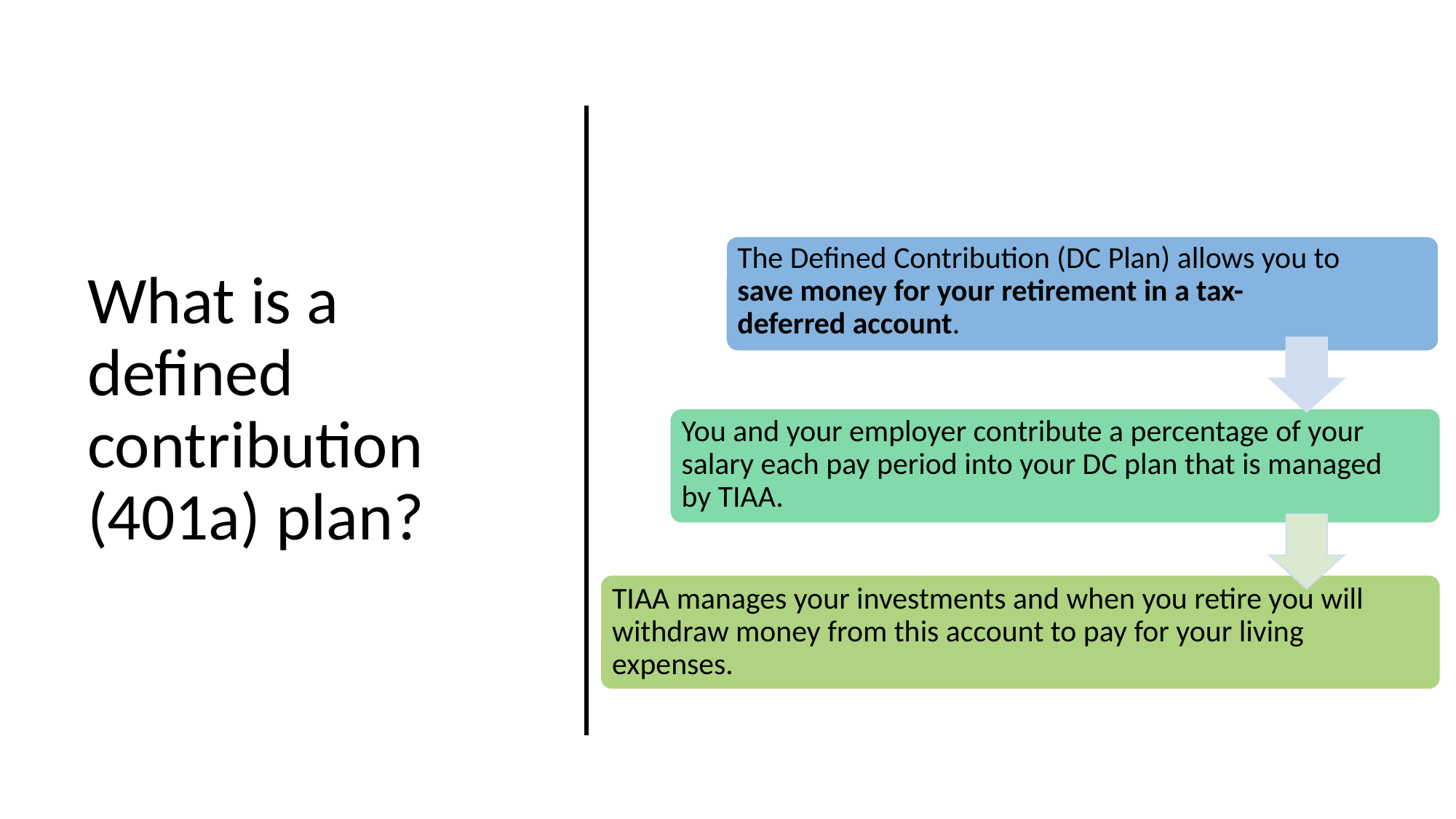

The Defined Contribution (DC Plan) allows you to save money for your retirement in a tax-deferred account.
# What is a defined contribution (401a) plan?

You and your employer contribute a percentage of your salary each pay period into your DC plan that is managed by TIAA.

TIAA manages your investments and when you retire you will withdraw money from this account to pay for your living expenses.